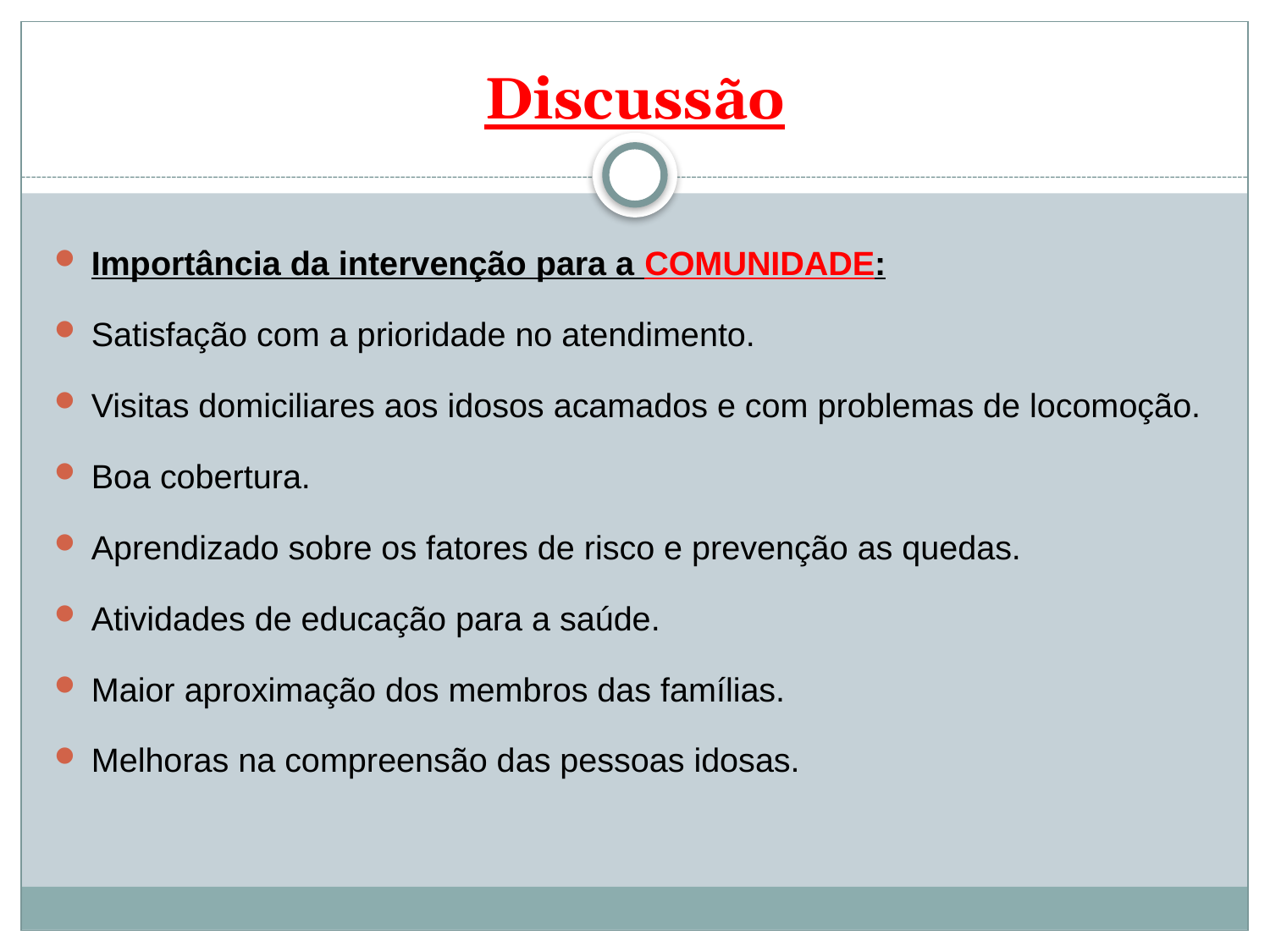

# Discussão
Importância da intervenção para a COMUNIDADE:
Satisfação com a prioridade no atendimento.
Visitas domiciliares aos idosos acamados e com problemas de locomoção.
Boa cobertura.
Aprendizado sobre os fatores de risco e prevenção as quedas.
Atividades de educação para a saúde.
Maior aproximação dos membros das famílias.
Melhoras na compreensão das pessoas idosas.